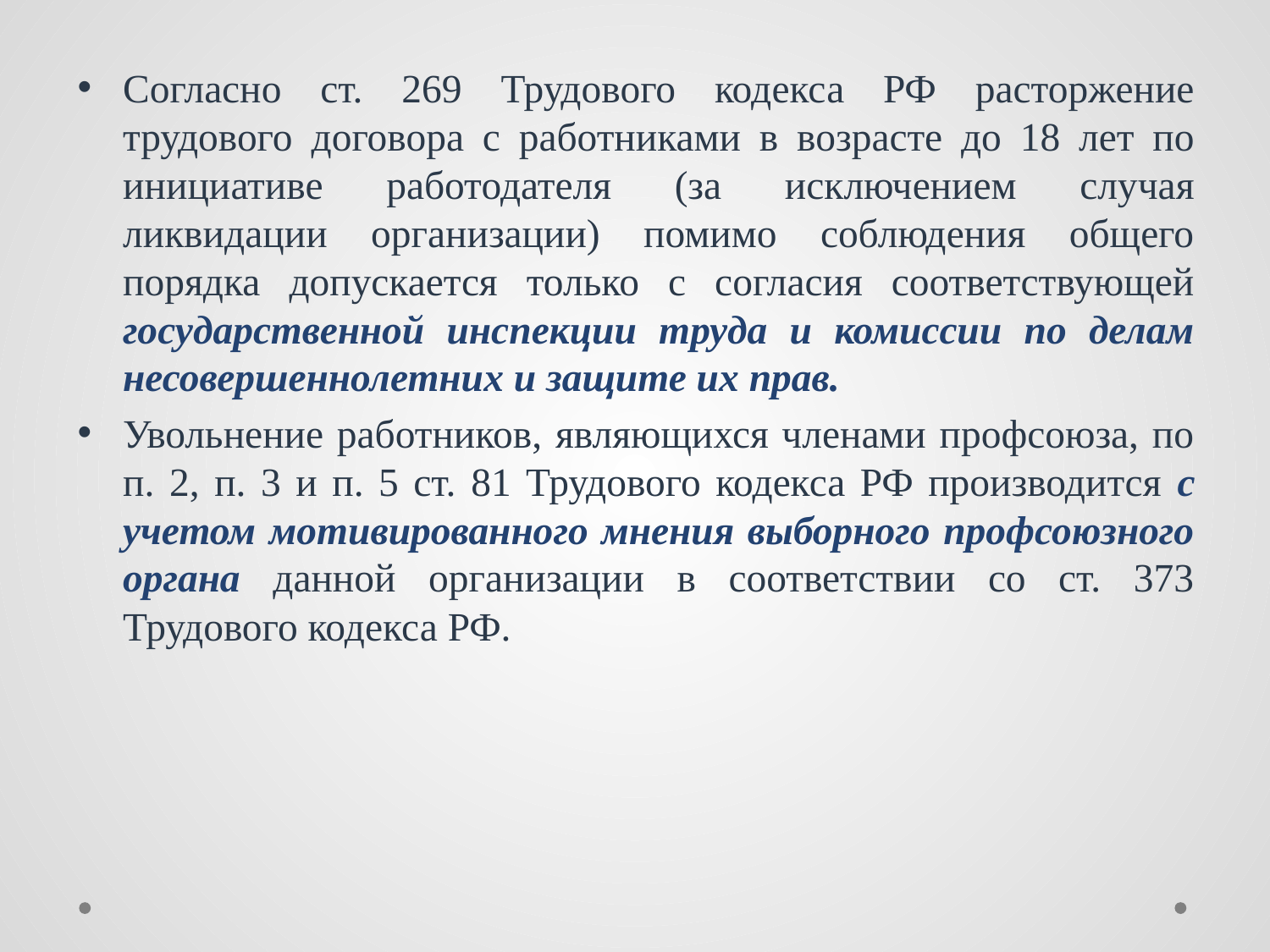

Согласно ст. 269 Трудового кодекса РФ расторжение трудового договора с работниками в возрасте до 18 лет по инициативе работодателя (за исключением случая ликвидации организации) помимо соблюдения общего порядка допускается только с согласия соответствующей государственной инспекции труда и комиссии по делам несовершеннолетних и защите их прав.
Увольнение работников, являющихся членами профсоюза, по п. 2, п. 3 и п. 5 ст. 81 Трудового кодекса РФ производится с учетом мотивированного мнения выборного профсоюзного органа данной организации в соответствии со ст. 373 Трудового кодекса РФ.